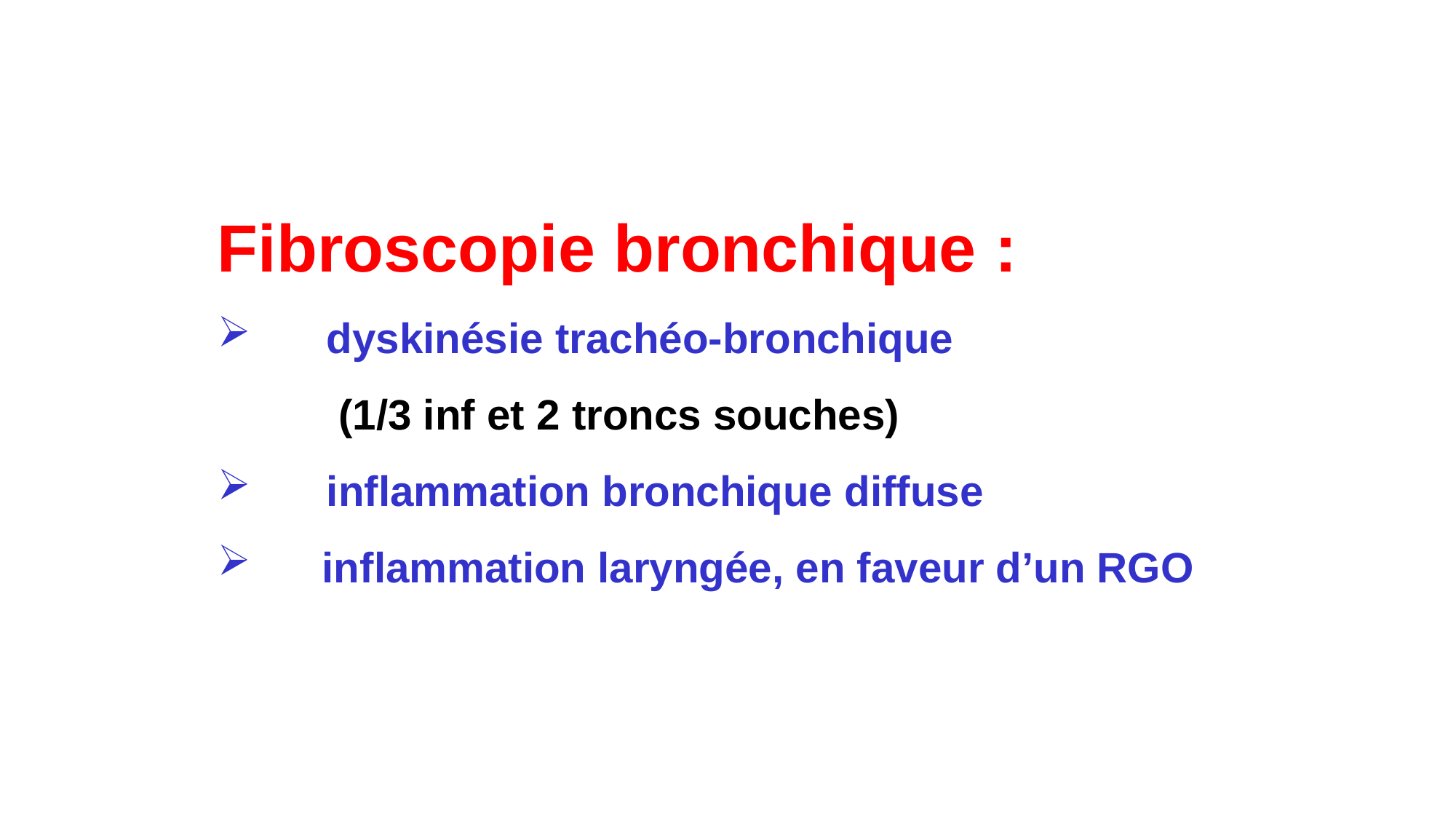

Fibroscopie bronchique :
	dyskinésie trachéo-bronchique
	 (1/3 inf et 2 troncs souches)
	inflammation bronchique diffuse
      inflammation laryngée, en faveur d’un RGO